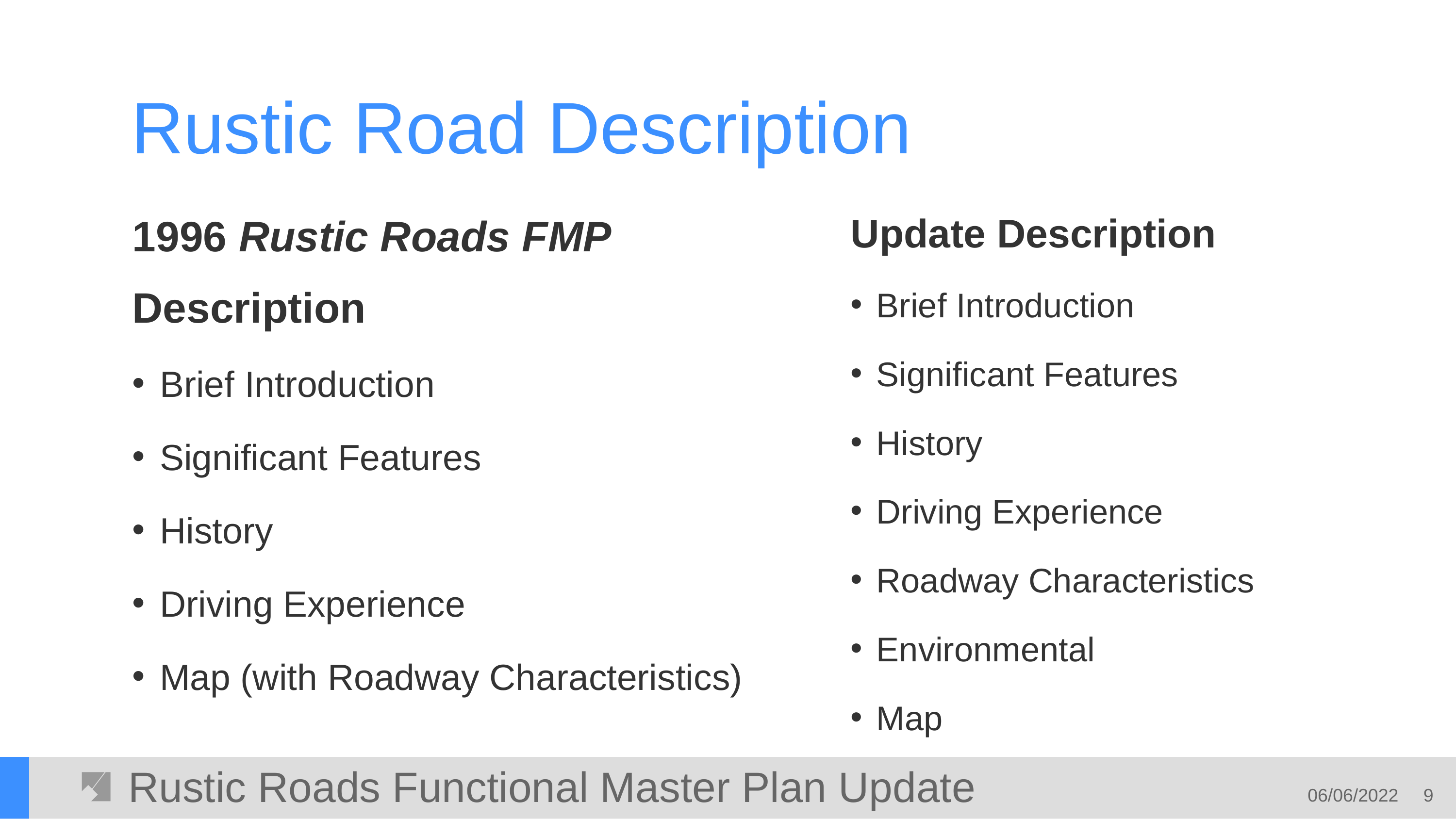

# Rustic Road Description
1996 Rustic Roads FMP Description
Brief Introduction
Significant Features
History
Driving Experience
Map (with Roadway Characteristics)
Update Description
Brief Introduction
Significant Features
History
Driving Experience
Roadway Characteristics
Environmental
Map